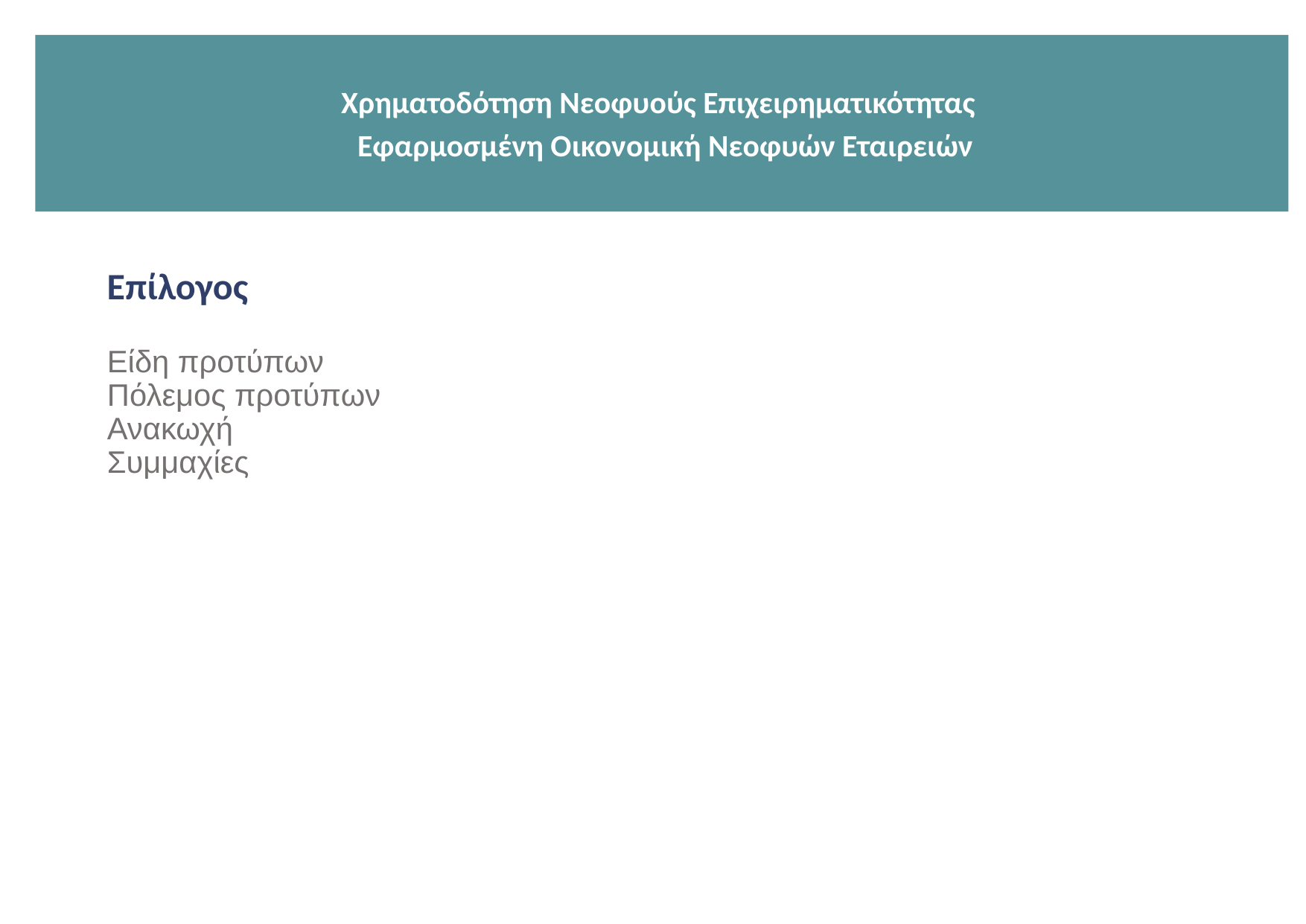

Χρηματοδότηση Νεοφυούς Επιχειρηματικότητας
 Εφαρμοσμένη Οικονομική Νεοφυών Εταιρειών

Επίλογος
Είδη προτύπων
Πόλεμος προτύπων
Ανακωχή
Συμμαχίες